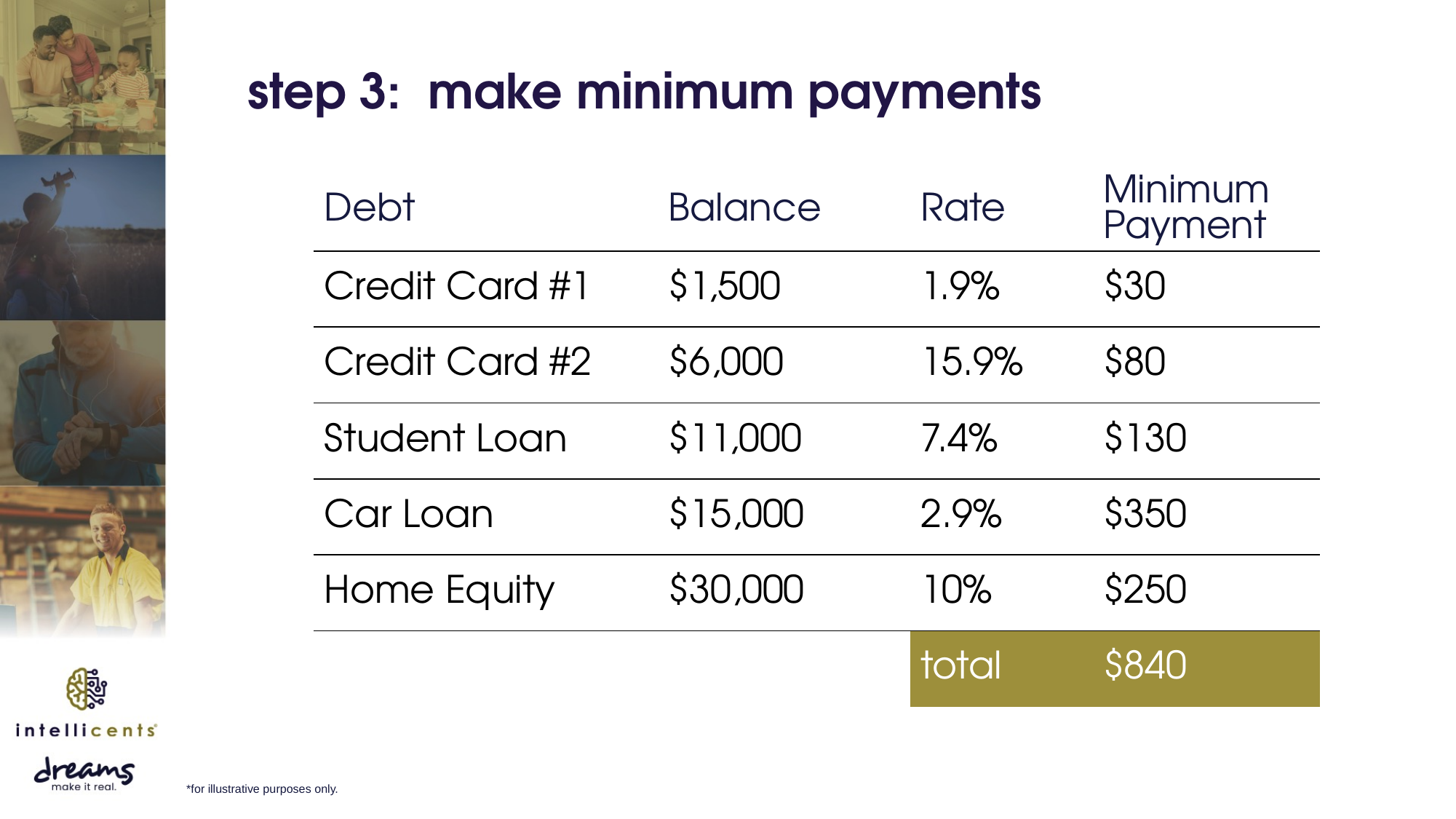

# step 3:  make minimum payments
| Debt | Balance | Rate | Minimum Payment |
| --- | --- | --- | --- |
| Credit Card #1 | $1,500 | 1.9% | $30 |
| Credit Card #2 | $6,000 | 15.9% | $80 |
| Student Loan | $11,000 | 7.4% | $130 |
| Car Loan | $15,000 | 2.9% | $350 |
| Home Equity | $30,000 | 10% | $250 |
|  |  | total | $840 |
*for illustrative purposes only.